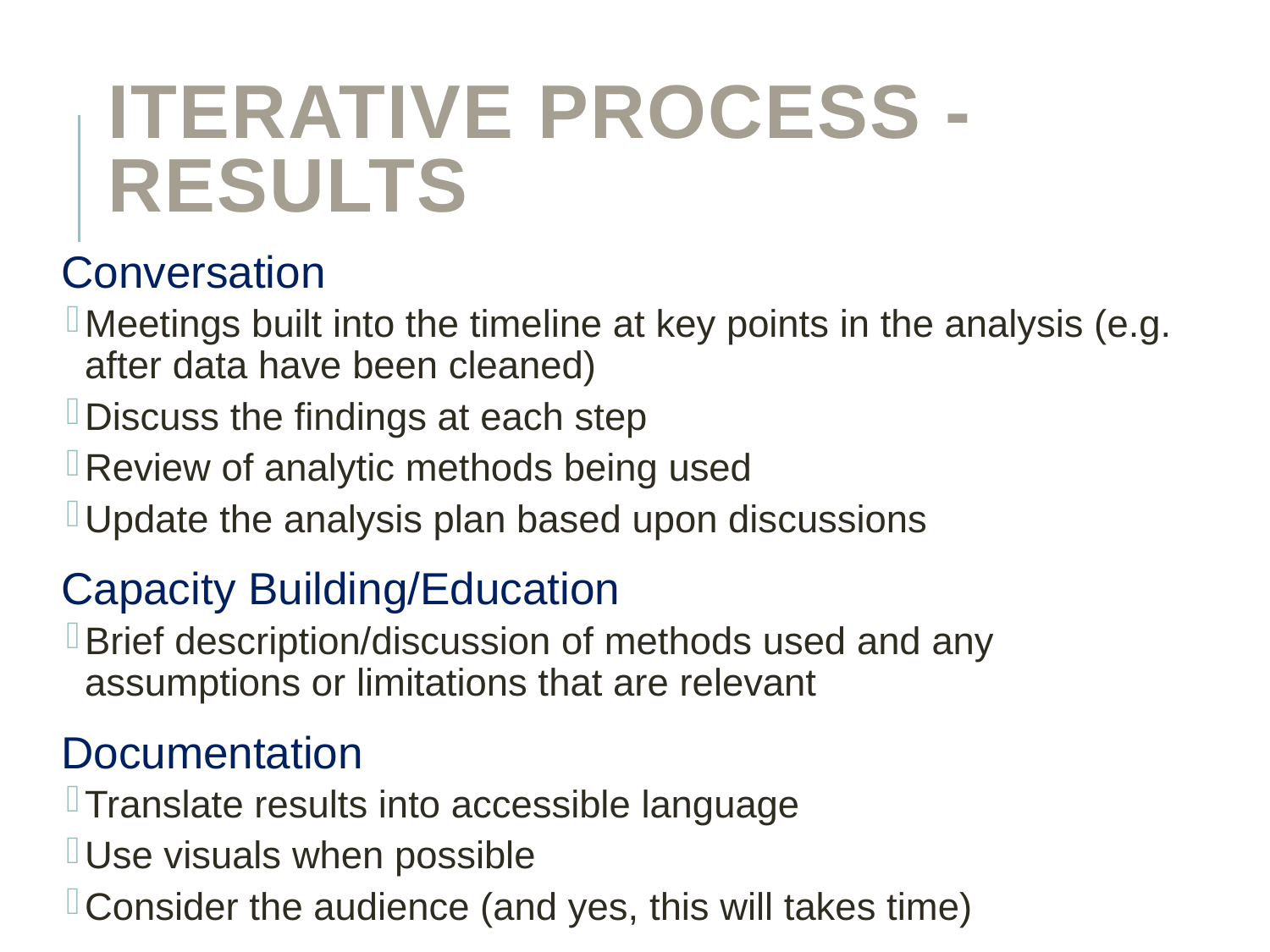

# Iterative Process - Results
Conversation
Meetings built into the timeline at key points in the analysis (e.g. after data have been cleaned)
Discuss the findings at each step
Review of analytic methods being used
Update the analysis plan based upon discussions
Capacity Building/Education
Brief description/discussion of methods used and any assumptions or limitations that are relevant
Documentation
Translate results into accessible language
Use visuals when possible
Consider the audience (and yes, this will takes time)